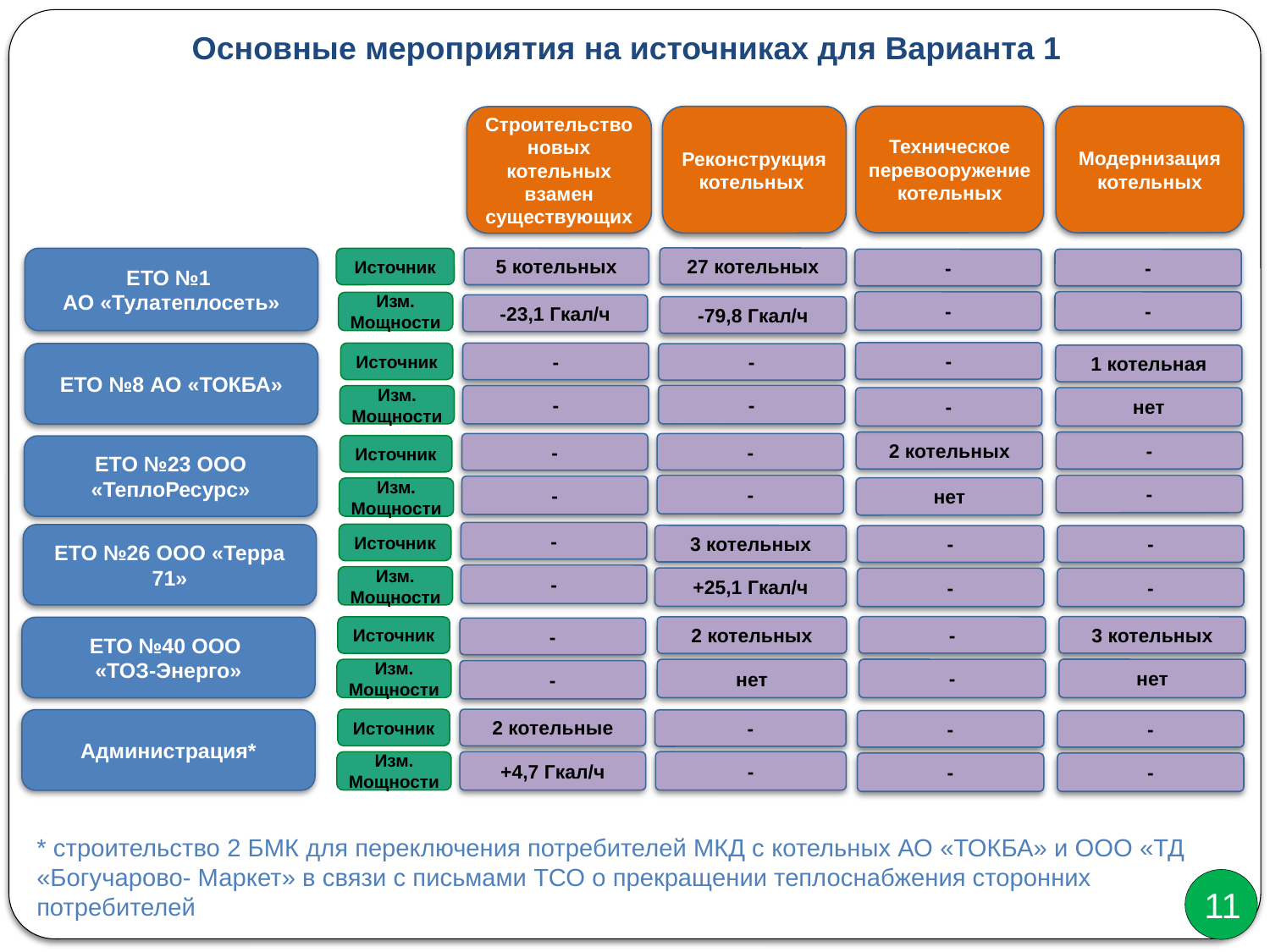

Основные мероприятия на источниках для Варианта 1
Техническое перевооружение котельных
Модернизация котельных
Реконструкция котельных
Строительство новых котельных взамен существующих
27 котельных
ЕТО №1
АО «Тулатеплосеть»
5 котельных
Источник
-
-
-
-
Изм. Мощности
-23,1 Гкал/ч
-79,8 Гкал/ч
-
Источник
-
ЕТО №8 АО «ТОКБА»
-
1 котельная
-
Изм. Мощности
-
-
нет
2 котельных
-
-
-
Источник
ЕТО №23 ООО «ТеплоРесурс»
-
-
-
нет
Изм. Мощности
-
Источник
ЕТО №26 ООО «Терра 71»
3 котельных
-
-
-
Изм. Мощности
+25,1 Гкал/ч
-
-
-
3 котельных
Источник
2 котельных
ЕТО №40 ООО
«ТОЗ-Энерго»
-
-
нет
Изм. Мощности
нет
-
Источник
2 котельные
Администрация*
-
-
-
-
Изм. Мощности
+4,7 Гкал/ч
-
-
* строительство 2 БМК для переключения потребителей МКД с котельных АО «ТОКБА» и ООО «ТД «Богучарово- Маркет» в связи с письмами ТСО о прекращении теплоснабжения сторонних потребителей

11